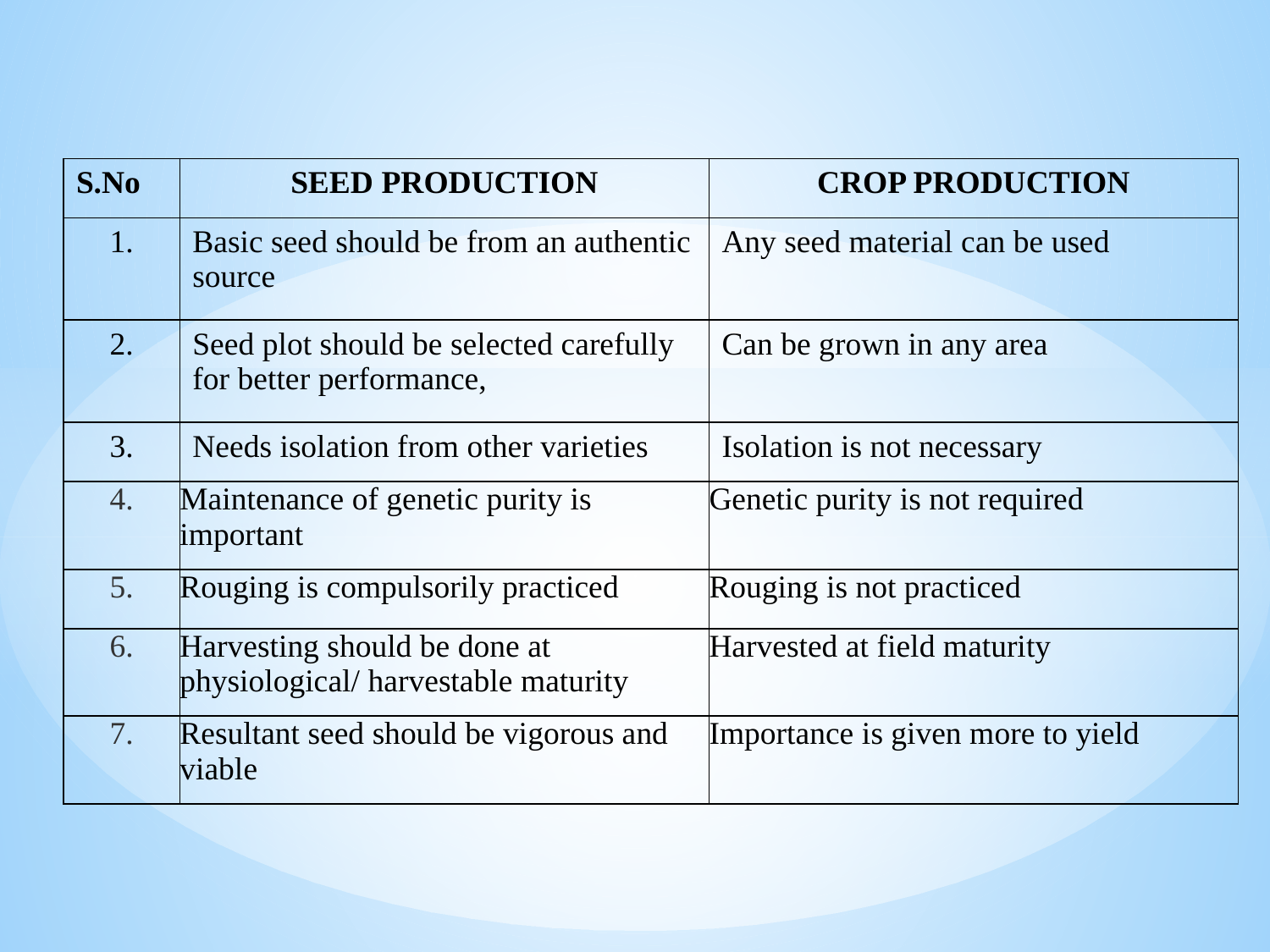

| S.No | SEED PRODUCTION | CROP PRODUCTION |
| --- | --- | --- |
| 1. | Basic seed should be from an authentic source | Any seed material can be used |
| 2. | Seed plot should be selected carefully for better performance, | Can be grown in any area |
| 3. | Needs isolation from other varieties | Isolation is not necessary |
| 4. | Maintenance of genetic purity is important | Genetic purity is not required |
| 5. | Rouging is compulsorily practiced | Rouging is not practiced |
| 6. | Harvesting should be done at physiological/ harvestable maturity | Harvested at field maturity |
| 7. | Resultant seed should be vigorous and viable | Importance is given more to yield |